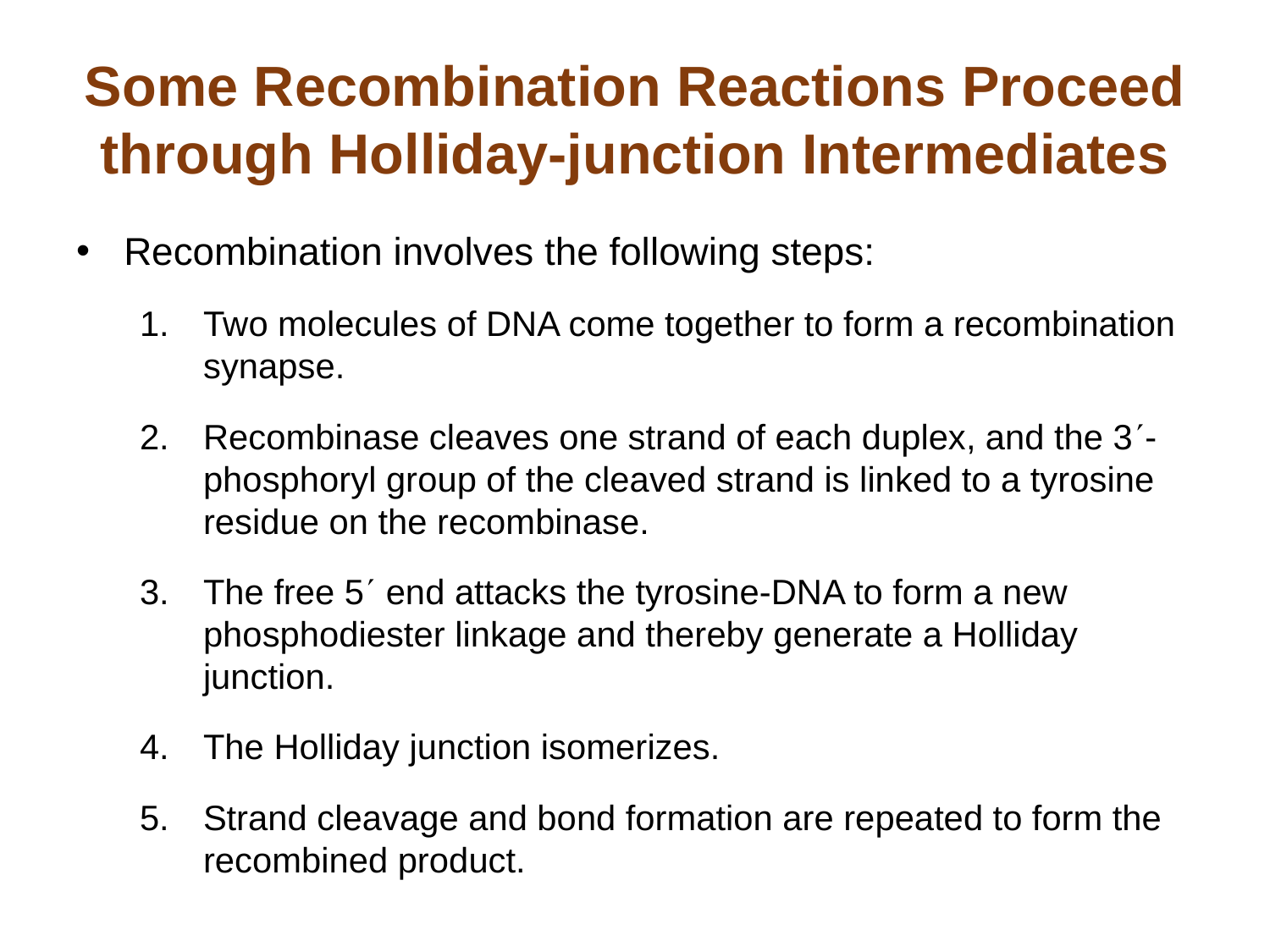

# Some Recombination Reactions Proceed through Holliday-junction Intermediates
Recombination involves the following steps:
Two molecules of DNA come together to form a recombination synapse.
Recombinase cleaves one strand of each duplex, and the 3′-phosphoryl group of the cleaved strand is linked to a tyrosine residue on the recombinase.
The free 5′ end attacks the tyrosine-DNA to form a new phosphodiester linkage and thereby generate a Holliday junction.
The Holliday junction isomerizes.
Strand cleavage and bond formation are repeated to form the recombined product.